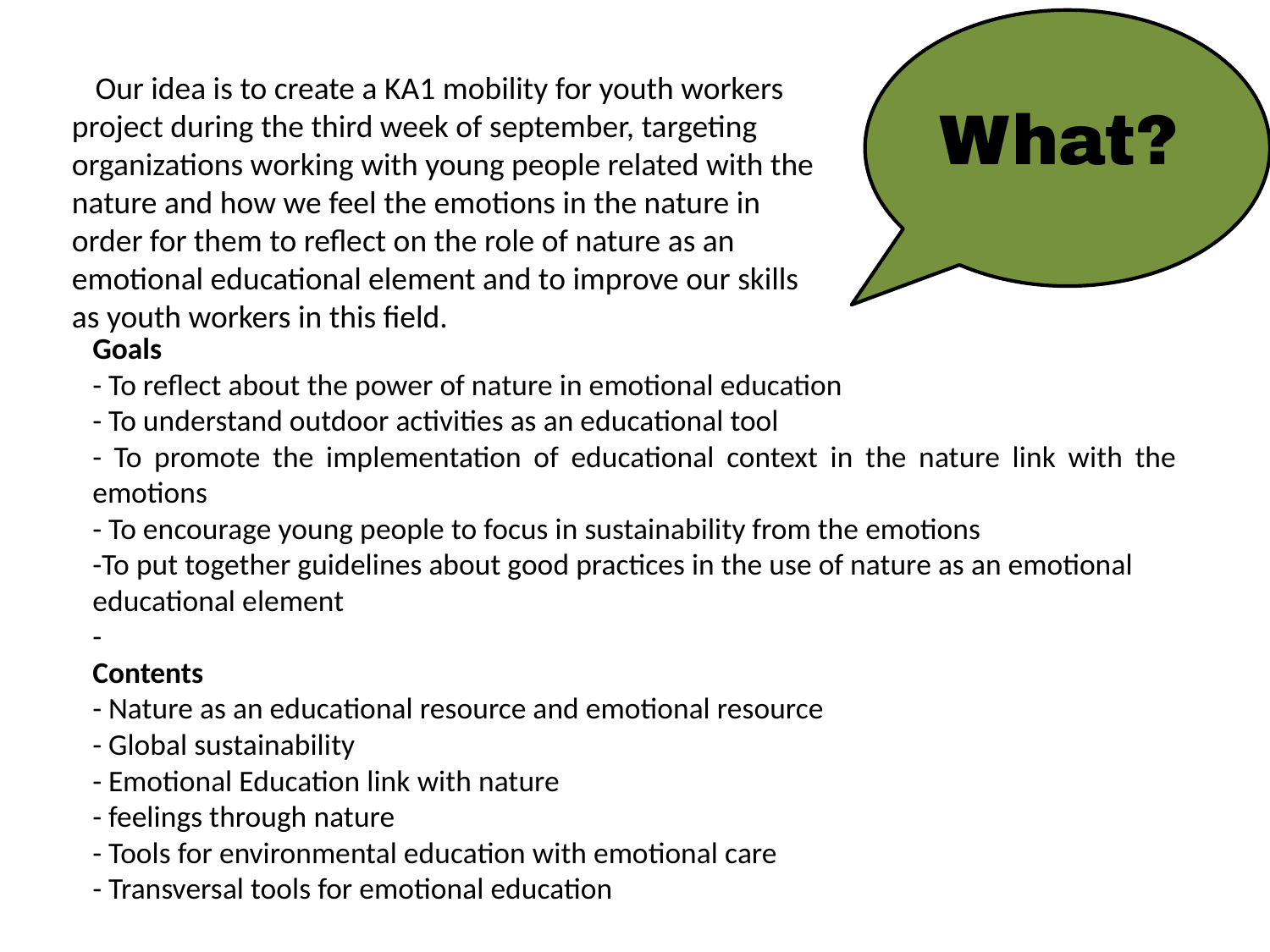

# What?
   Our idea is to create a KA1 mobility for youth workers project during the third week of september, targeting organizations working with young people related with the nature and how we feel the emotions in the nature in order for them to reflect on the role of nature as an emotional educational element and to improve our skills as youth workers in this field.

Goals
- To reflect about the power of nature in emotional education
- To understand outdoor activities as an educational tool
- To promote the implementation of educational context in the nature link with the emotions
- To encourage young people to focus in sustainability from the emotions
-To put together guidelines about good practices in the use of nature as an emotional educational element
-
Contents
- Nature as an educational resource and emotional resource
- Global sustainability
- Emotional Education link with nature
- feelings through nature
- Tools for environmental education with emotional care
- Transversal tools for emotional education